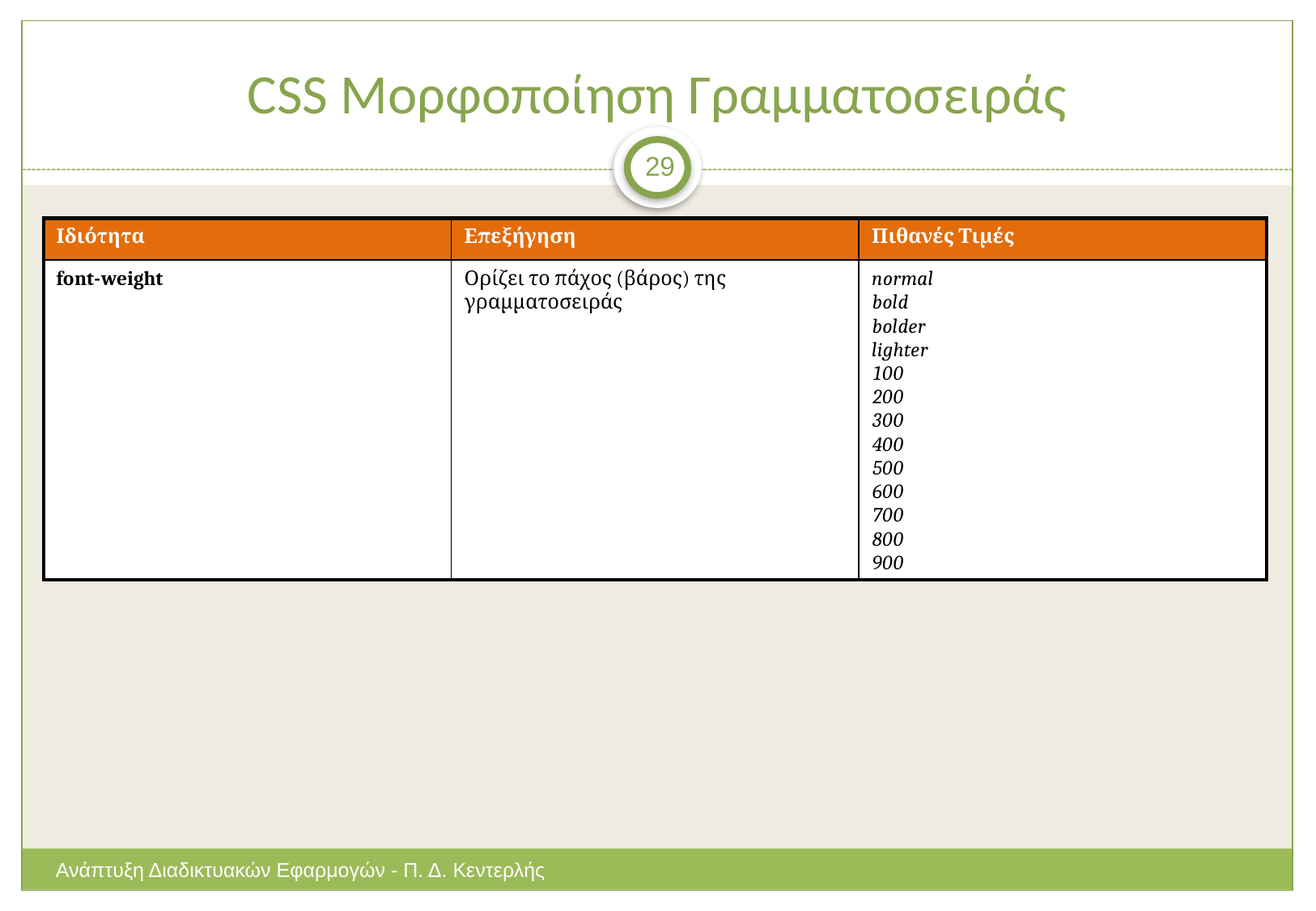

# CSS Μορφοποίηση Γραμματοσειράς
29
| Ιδιότητα | Επεξήγηση | Πιθανές Τιμές |
| --- | --- | --- |
| font-weight | Ορίζει το πάχος (βάρος) της γραμματοσειράς | normal bold bolder lighter 100 200 300 400 500 600 700 800 900 |
Ανάπτυξη Διαδικτυακών Εφαρμογών - Π. Δ. Κεντερλής